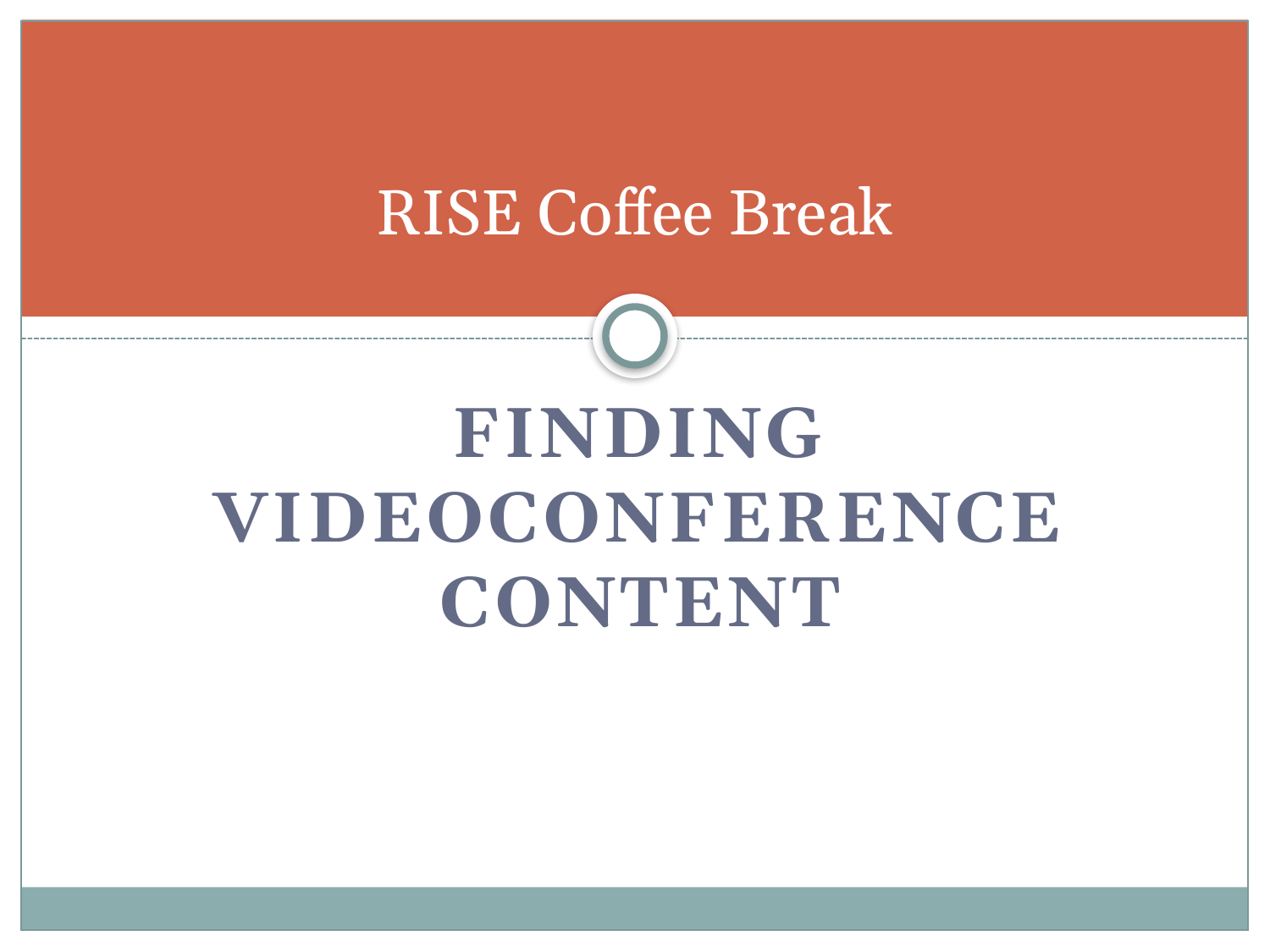

# RISE Coffee Break
Finding Videoconference Content